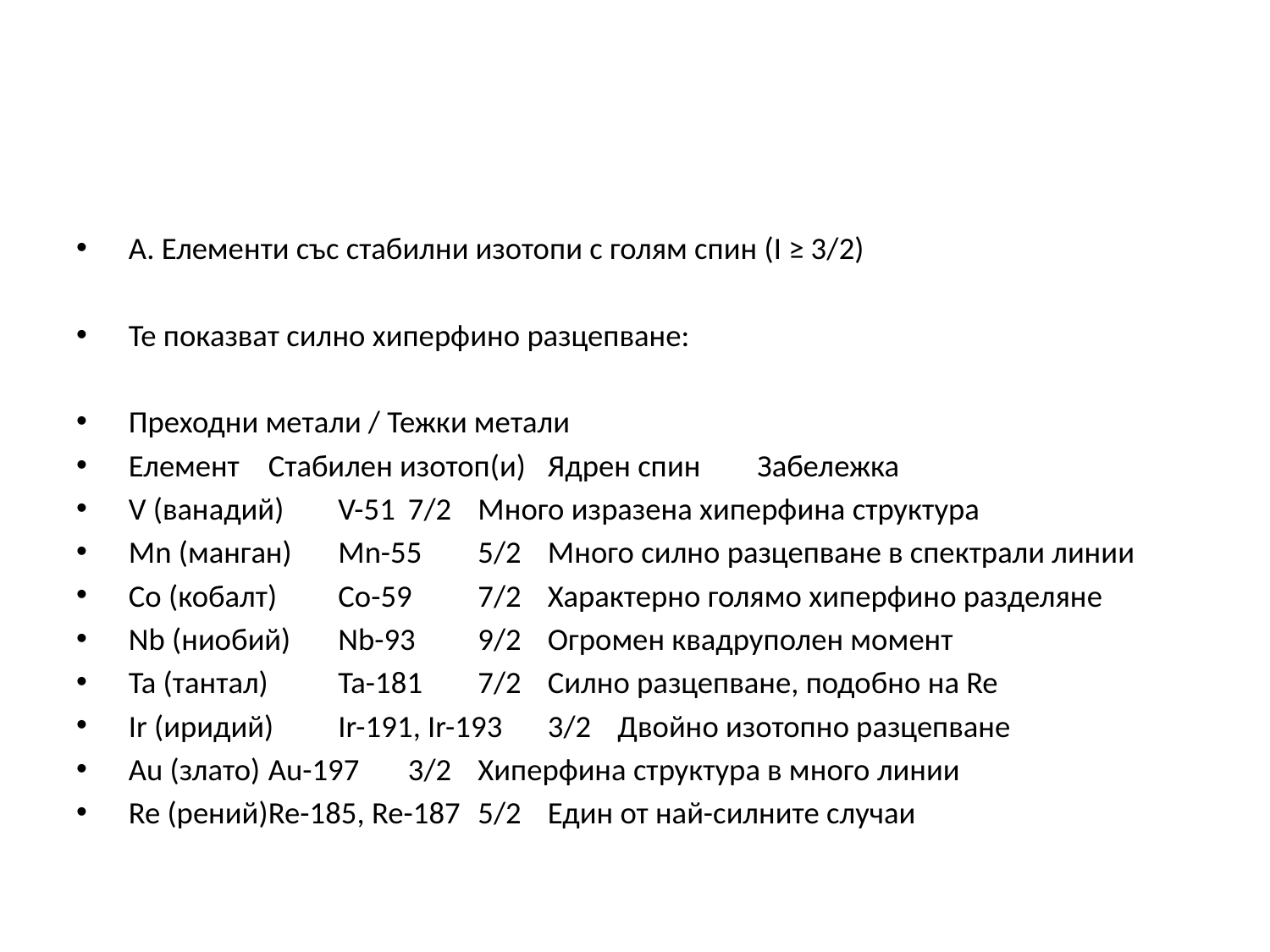

#
A. Елементи със стабилни изотопи с голям спин (I ≥ 3/2)

Те показват силно хиперфино разцепване:

Преходни метали / Тежки метали
Елемент	Стабилен изотоп(и)	Ядрен спин	Забележка
V (ванадий)	V-51	7/2	Много изразена хиперфина структура
Mn (манган)	Mn-55	5/2	Много силно разцепване в спектрали линии
Co (кобалт)	Co-59	7/2	Характерно голямо хиперфино разделяне
Nb (ниобий)	Nb-93	9/2	Огромен квадруполен момент
Ta (тантал)	Ta-181	7/2	Силно разцепване, подобно на Re
Ir (иридий)	Ir-191, Ir-193	3/2	Двойно изотопно разцепване
Au (злато)	Au-197	3/2	Хиперфина структура в много линии
Re (рений)	Re-185, Re-187	5/2	Един от най-силните случаи